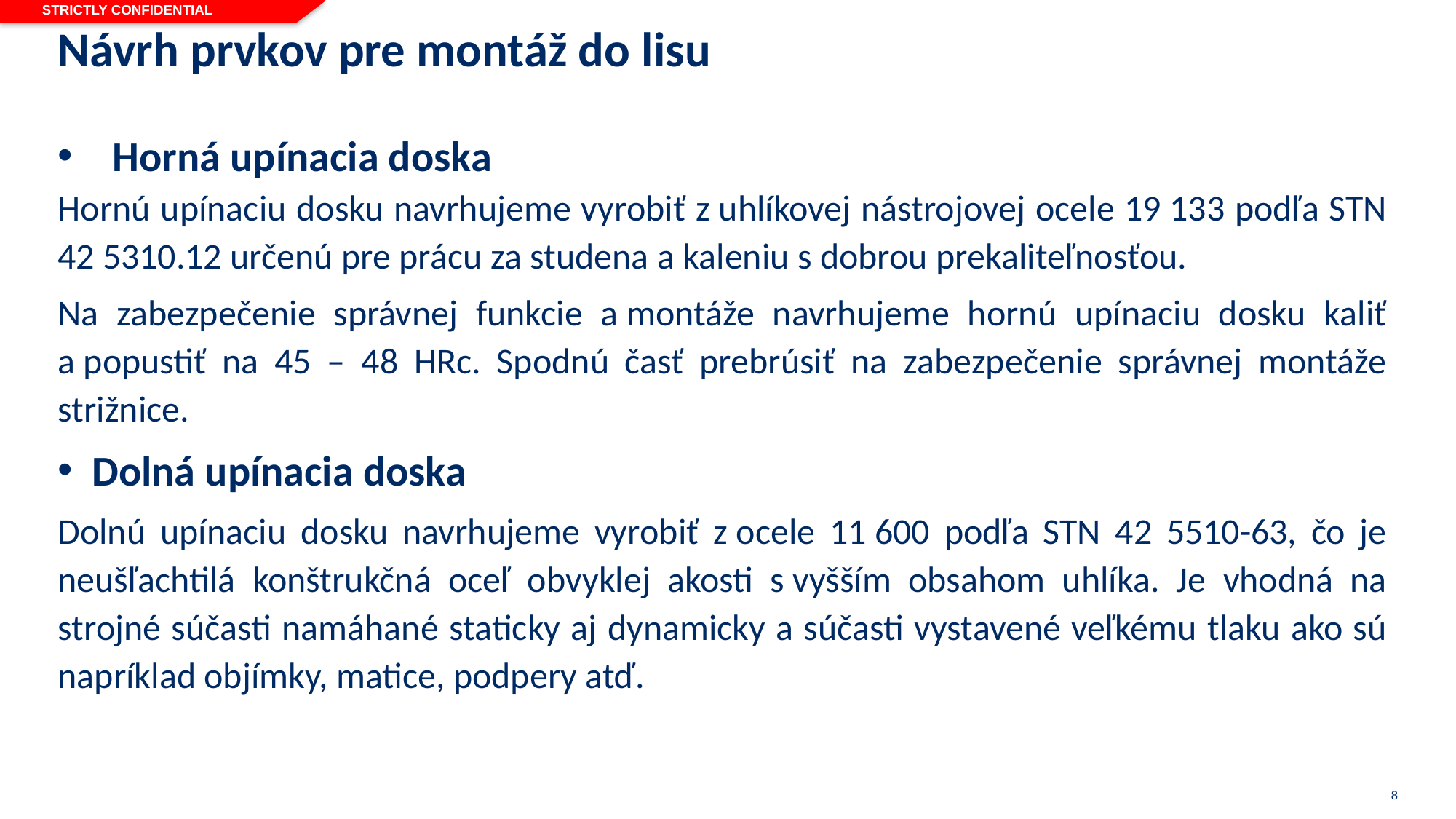

# Návrh prvkov pre montáž do lisu
Horná upínacia doska
Hornú upínaciu dosku navrhujeme vyrobiť z uhlíkovej nástrojovej ocele 19 133 podľa STN 42 5310.12 určenú pre prácu za studena a kaleniu s dobrou prekaliteľnosťou.
Na zabezpečenie správnej funkcie a montáže navrhujeme hornú upínaciu dosku kaliť a popustiť na 45 – 48 HRc. Spodnú časť prebrúsiť na zabezpečenie správnej montáže strižnice.
Dolná upínacia doska
Dolnú upínaciu dosku navrhujeme vyrobiť z ocele 11 600 podľa STN 42 5510-63, čo je neušľachtilá konštrukčná oceľ obvyklej akosti s vyšším obsahom uhlíka. Je vhodná na strojné súčasti namáhané staticky aj dynamicky a súčasti vystavené veľkému tlaku ako sú napríklad objímky, matice, podpery atď.

8